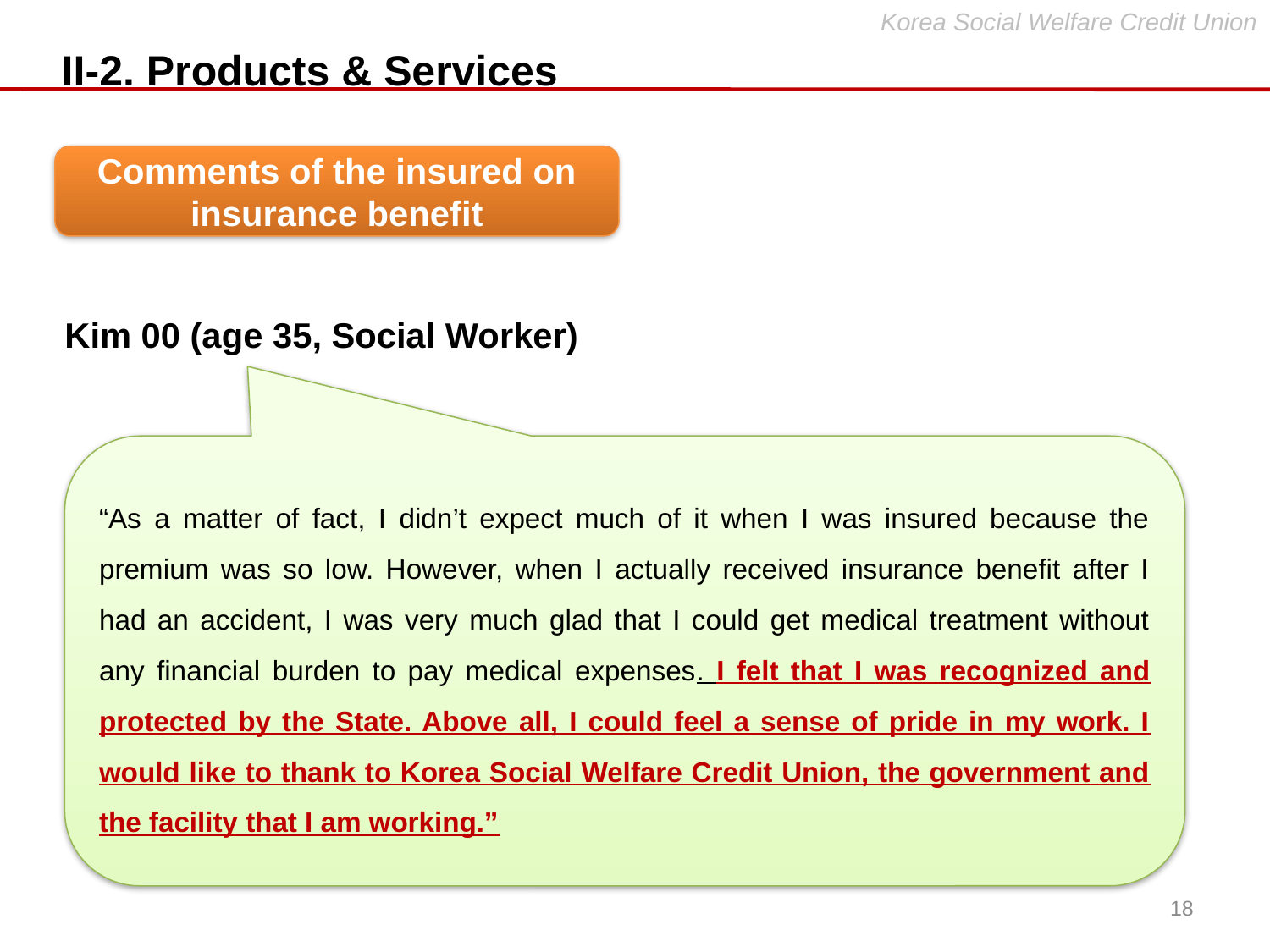

Korea Social Welfare Credit Union
II-2. Products & Services
Comments of the insured on insurance benefit
Kim 00 (age 35, Social Worker)
“As a matter of fact, I didn’t expect much of it when I was insured because the premium was so low. However, when I actually received insurance benefit after I had an accident, I was very much glad that I could get medical treatment without any financial burden to pay medical expenses. I felt that I was recognized and protected by the State. Above all, I could feel a sense of pride in my work. I would like to thank to Korea Social Welfare Credit Union, the government and the facility that I am working.”
18